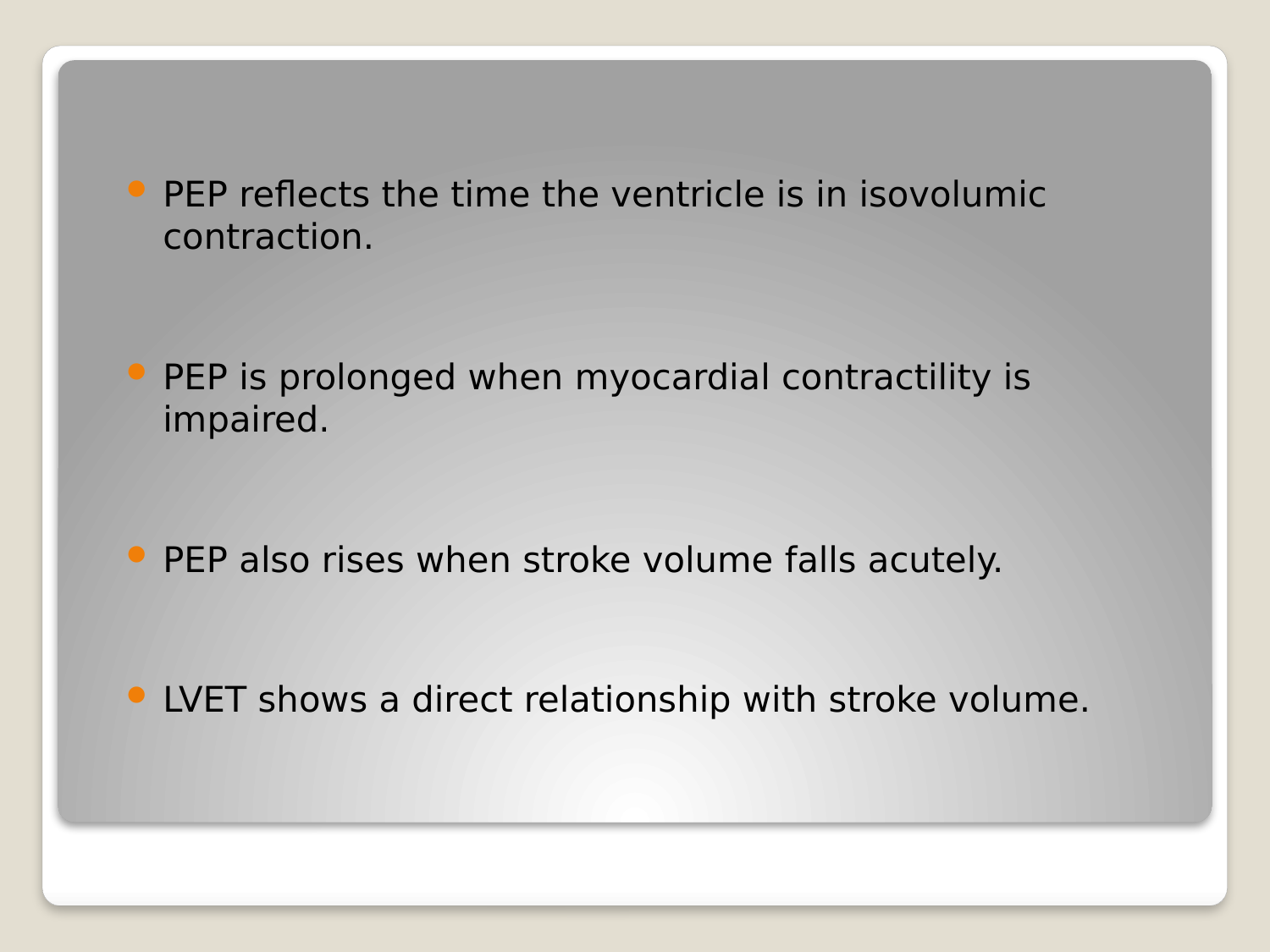

PEP reflects the time the ventricle is in isovolumic contraction.

PEP is prolonged when myocardial contractility is impaired.

PEP also rises when stroke volume falls acutely.

LVET shows a direct relationship with stroke volume.